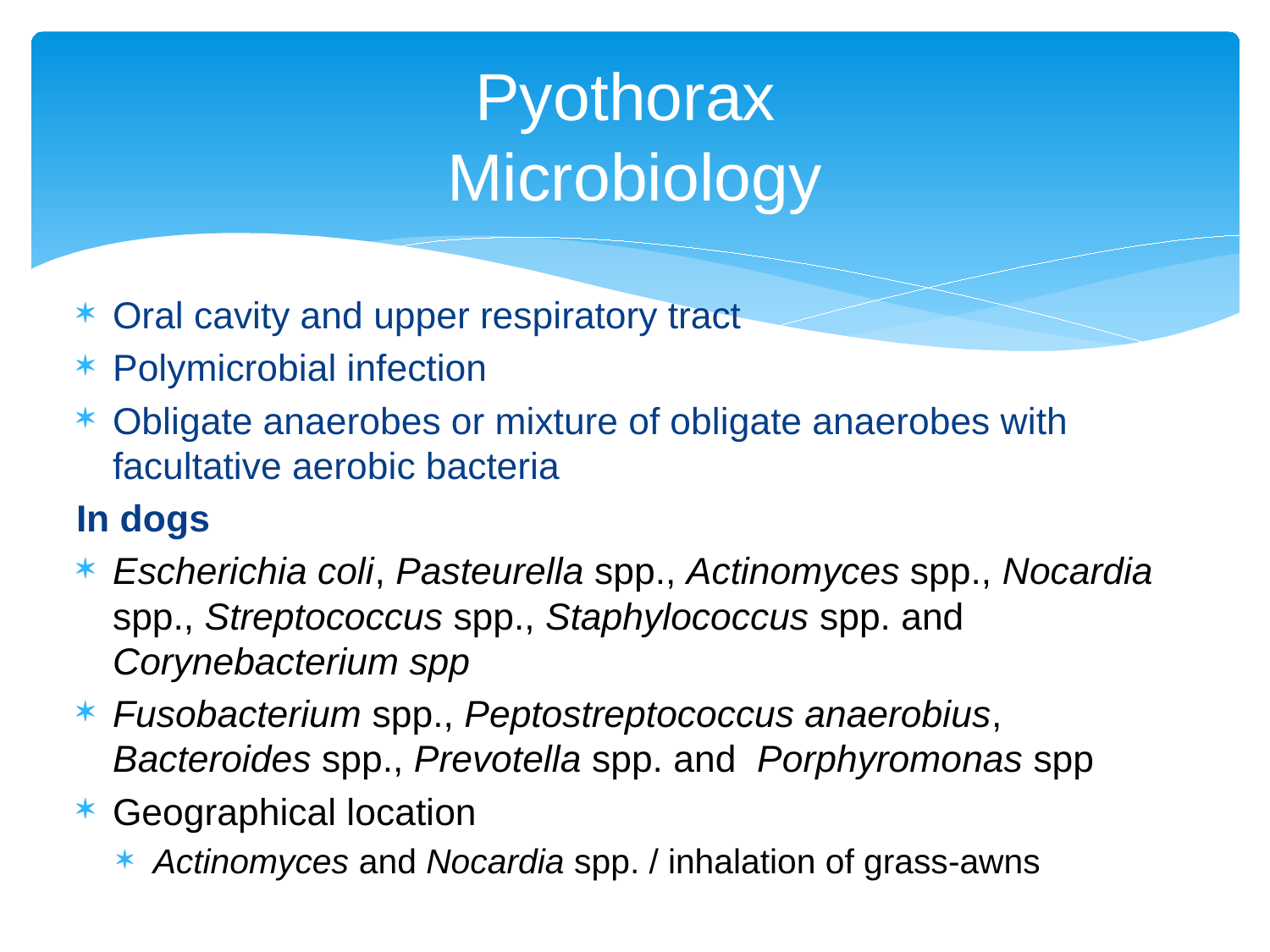

# Pyothorax Microbiology
Oral cavity and upper respiratory tract
Polymicrobial infection
Obligate anaerobes or mixture of obligate anaerobes with facultative aerobic bacteria
In dogs
Escherichia coli, Pasteurella spp., Actinomyces spp., Nocardia spp., Streptococcus spp., Staphylococcus spp. and Corynebacterium spp
Fusobacterium spp., Peptostreptococcus anaerobius,  Bacteroides spp., Prevotella spp. and  Porphyromonas spp
Geographical location
Actinomyces and Nocardia spp. / inhalation of grass-awns